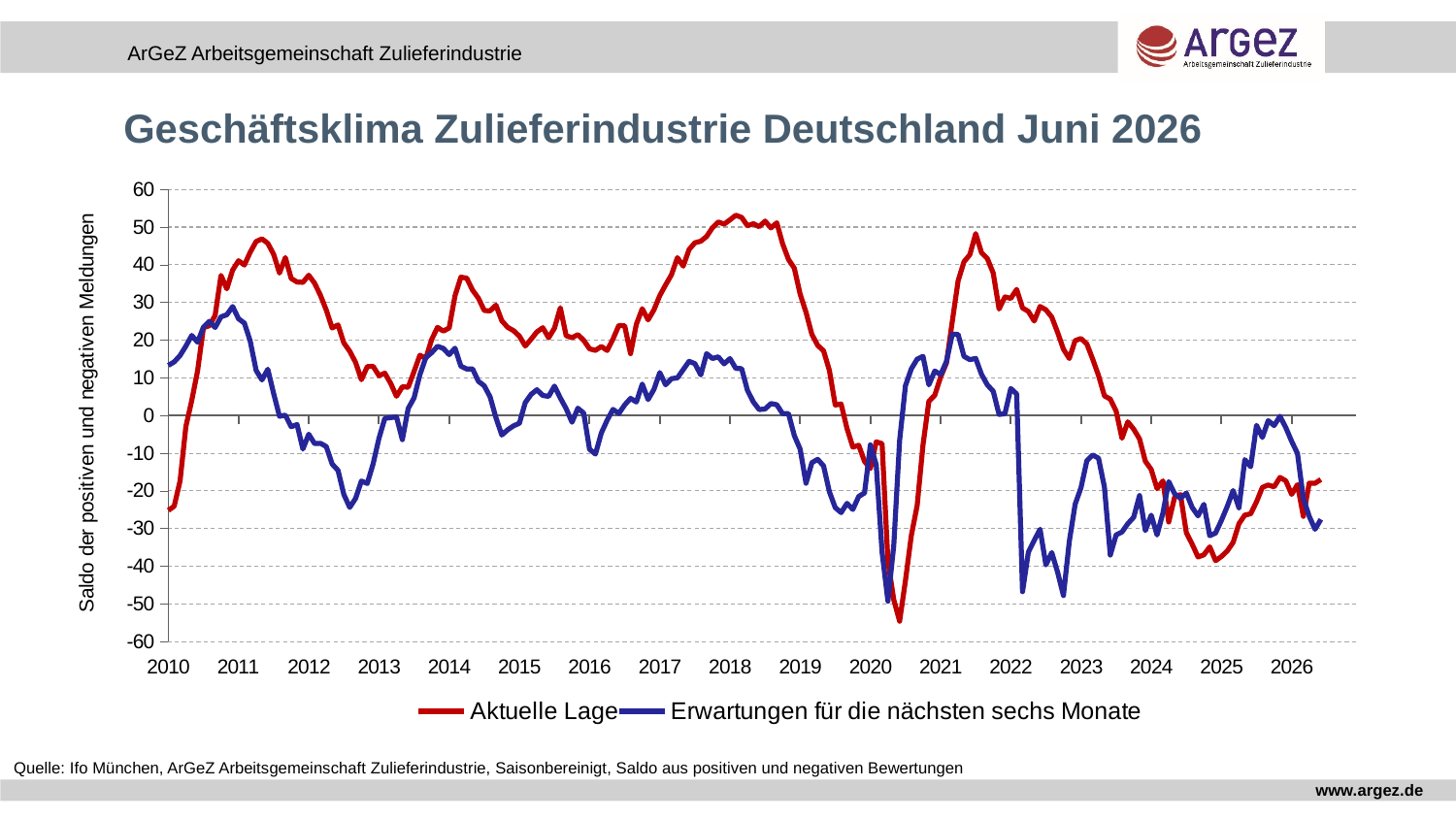

#
Geschäftsklima Zulieferindustrie Deutschland Juni 2026

### Chart

| Category | Aktuelle Lage | Erwartungen für die nächsten sechs Monate |
|---|---|---|
| 40179 | -25.18921 | 13.29706 |
| 40210 | -24.06527 | 14.22436 |
| 40238 | -17.37711 | 15.92236 |
| 40269 | -2.89493 | 18.43244 |
| 40299 | 3.97778 | 21.23901 |
| 40330 | 11.86328 | 19.44676 |
| 40360 | 23.30444 | 23.45404 |
| 40391 | 23.80542 | 24.98653 |
| 40422 | 26.56123 | 23.34497 |
| 40452 | 37.16645 | 26.17622 |
| 40483 | 33.60723 | 26.74836 |
| 40513 | 38.62348 | 28.91758 |
| 40544 | 41.0708 | 25.67302 |
| 40575 | 39.92096 | 24.5258 |
| 40603 | 43.32933 | 19.76189 |
| 40634 | 46.16674 | 11.96365 |
| 40664 | 46.85233 | 9.44355 |
| 40695 | 45.69348 | 12.27041 |
| 40725 | 42.76071 | 5.81534 |
| 40756 | 37.78979 | -0.19989 |
| 40787 | 41.91725 | 0.09653 |
| 40817 | 36.36129 | -2.98666 |
| 40848 | 35.42139 | -2.39362 |
| 40878 | 35.32601 | -8.88731 |
| 40909 | 37.21774 | -4.95488 |
| 40940 | 35.09968 | -7.45392 |
| 40969 | 31.89225 | -7.37644 |
| 41000 | 27.97127 | -8.2253 |
| 41030 | 23.23756 | -12.88186 |
| 41061 | 24.03541 | -14.56192 |
| 41091 | 19.22813 | -20.98459 |
| 41122 | 17.0567 | -24.3946 |
| 41153 | 14.09589 | -22.01341 |
| 41183 | 9.50574 | -17.37196 |
| 41214 | 12.98729 | -18.04892 |
| 41244 | 13.05432 | -12.84746 |
| 41275 | 10.57649 | -6.05807 |
| 41306 | 11.23173 | -0.75842 |
| 41334 | 8.5433 | -0.54138 |
| 41365 | 5.10879 | -0.35879 |
| 41395 | 7.6257 | -6.39647 |
| 41426 | 7.51609 | 1.86409 |
| 41456 | 11.6667 | 4.66663 |
| 41487 | 16.01077 | 10.80721 |
| 41518 | 15.13428 | 15.36282 |
| 41548 | 20.15313 | 16.65783 |
| 41579 | 23.3859 | 18.36219 |
| 41609 | 22.39768 | 17.80249 |
| 41640 | 23.22983 | 16.15862 |
| 41671 | 31.7859 | 17.86235 |
| 41699 | 36.71827 | 13.0877 |
| 41730 | 36.44965 | 12.34965 |
| 41760 | 33.27029 | 12.37032 |
| 41791 | 31.12765 | 9.0761 |
| 41821 | 27.87137 | 7.88234 |
| 41852 | 27.76327 | 4.94071 |
| 41883 | 29.27487 | -0.58925 |
| 41913 | 25.14028 | -5.1666 |
| 41944 | 23.38203 | -3.78126 |
| 41974 | 22.51252 | -2.73238 |
| 42005 | 21.05366 | -2.05236 |
| 42036 | 18.43485 | 3.42806 |
| 42064 | 20.25249 | 5.60469 |
| 42095 | 22.1898 | 6.83727 |
| 42125 | 23.28711 | 5.32534 |
| 42156 | 20.61288 | 5.07919 |
| 42186 | 23.18093 | 7.82168 |
| 42217 | 28.58471 | 4.65206 |
| 42248 | 21.1748 | 1.80577 |
| 42278 | 20.65217 | -1.77323 |
| 42309 | 21.46487 | 1.95105 |
| 42339 | 19.95209 | 0.62253 |
| 42370 | 17.6896 | -8.96853 |
| 42401 | 17.28805 | -10.23164 |
| 42430 | 18.31909 | -4.64992 |
| 42461 | 17.25789 | -1.22478 |
| 42491 | 20.29947 | 1.62548 |
| 42522 | 23.89597 | 0.53148 |
| 42552 | 23.78759 | 2.82684 |
| 42583 | 16.41446 | 4.54106 |
| 42614 | 24.25678 | 3.58363 |
| 42644 | 28.33756 | 8.3471 |
| 42675 | 25.37115 | 4.24361 |
| 42705 | 28.02906 | 6.93739 |
| 42736 | 31.82359 | 11.39425 |
| 42767 | 34.6703 | 8.14238 |
| 42795 | 37.35467 | 9.77178 |
| 42826 | 41.87912 | 9.99417 |
| 42856 | 39.63195 | 12.17375 |
| 42887 | 44.04572 | 14.38238 |
| 42917 | 45.84418 | 13.76341 |
| 42948 | 46.24512 | 10.75876 |
| 42979 | 47.49439 | 16.41599 |
| 43009 | 49.82008 | 15.12219 |
| 43040 | 51.35062 | 15.56943 |
| 43070 | 50.77569 | 13.71953 |
| 43101 | 51.91154 | 15.10841 |
| 43132 | 53.13993 | 12.51135 |
| 43160 | 52.55792 | 12.44284 |
| 43191 | 50.34003 | 6.65471 |
| 43221 | 50.89285 | 3.61508 |
| 43252 | 50.11125 | 1.58433 |
| 43282 | 51.58212 | 1.73875 |
| 43313 | 49.7747 | 3.17698 |
| 43344 | 51.1273 | 2.85898 |
| 43374 | 45.54957 | 0.48843 |
| 43405 | 41.42585 | 0.50705 |
| 43435 | 39.07854 | -5.32452 |
| 43466 | 32.18969 | -8.9289 |
| 43497 | 27.37817 | -17.98775 |
| 43525 | 21.54968 | -12.53335 |
| 43556 | 18.61278 | -11.62763 |
| 43586 | 17.18231 | -13.38567 |
| 43617 | 11.96677 | -20.24859 |
| 43647 | 2.78926 | -24.4413 |
| 43678 | 3.07708 | -25.76301 |
| 43709 | -3.43966 | -23.32164 |
| 43739 | -8.398 | -24.9368 |
| 43770 | -7.88295 | -21.50489 |
| 43800 | -12.2026 | -20.55802 |
| 43831 | -14.06317 | -7.77662 |
| 43862 | -6.97089 | -13.08806 |
| 43891 | -7.46791 | -36.27226 |
| 43922 | -38.74219 | -49.28114 |
| 43952 | -48.87348 | -34.44681 |
| 43983 | -54.58425 | -6.59368 |
| 44013 | -43.77744 | 7.94223 |
| 44044 | -31.85207 | 12.39726 |
| 44075 | -23.90003 | 14.96272 |
| 44105 | -7.77369 | 15.69788 |
| 44136 | 3.77457 | 8.12816 |
| 44166 | 5.38375 | 11.82041 |
| 44197 | 10.17946 | 10.86254 |
| 44228 | 13.91216 | 14.33012 |
| 44256 | 25.0163 | 21.59454 |
| 44287 | 35.76863 | 21.5125 |
| 44317 | 40.79757 | 15.68493 |
| 44348 | 42.67043 | 14.82109 |
| 44378 | 48.25834 | 15.16416 |
| 44409 | 43.16998 | 10.89379 |
| 44440 | 41.63242 | 8.11554 |
| 44470 | 37.7736 | 6.44162 |
| 44501 | 28.24889 | 0.29361 |
| 44531 | 31.46459 | 0.48367 |
| 44562 | 31.07478 | 7.17367 |
| 44593 | 33.46085 | 5.72335 |
| 44621 | 28.53214 | -46.74614 |
| 44652 | 27.62545 | -36.27679 |
| 44682 | 25.06358 | -33.14296 |
| 44713 | 28.93847 | -30.17881 |
| 44743 | 28.04407 | -39.64515 |
| 44774 | 26.12158 | -36.36803 |
| 44805 | 22.06346 | -41.57724 |
| 44835 | 17.59069 | -47.77577 |
| 44866 | 15.1342 | -33.41519 |
| 44896 | 19.88376 | -23.56398 |
| 44927 | 20.42188 | -19.16133 |
| 44958 | 18.98972 | -12.02355 |
| 44986 | 14.96623 | -10.45878 |
| 45017 | 10.6257 | -11.33798 |
| 45047 | 5.21373 | -18.99465 |
| 45078 | 4.3512 | -37.0394 |
| 45108 | 1.17122 | -31.70648 |
| 45139 | -6.0388 | -30.92443 |
| 45170 | -1.677 | -28.69687 |
| 45200 | -3.599 | -27.01544 |
| 45231 | -6.19768 | -21.24889 |
| 45261 | -12.14617 | -30.55843 |
| 45292 | -14.32264 | -26.44756 |
| 45323 | -19.40921 | -31.69653 |
| 45352 | -17.35414 | -25.90926 |
| 45383 | -28.26956 | -17.55362 |
| 45413 | -21.70089 | -20.76377 |
| 45444 | -20.98108 | -21.95579 |
| 45474 | -31.10705 | -20.60302 |
| 45505 | -34.15951 | -24.41296 |
| 45536 | -37.5526 | -26.63334 |
| 45566 | -36.963 | -23.5865 |
| 45597 | -34.86447 | -31.91493 |
| 45627 | -38.52802 | -31.18653 |
| 45658 | -37.413 | -27.82404 |
| 45689 | -35.9381 | -24.13249 |
| 45717 | -33.68095 | -19.91277 |
| 45748 | -28.70975 | -24.48621 |
| 45778 | -26.43948 | -11.69932 |
| 45809 | -26.06804 | -13.60824 |
| 45839 | -22.90809 | -2.57996 |
| 45870 | -19.07778 | -5.81518 |
| 45901 | -18.43489 | -1.35557 |
| 45931 | -18.9381 | -2.65593 |
| 45962 | -16.4389 | -0.205 |
| 45992 | -17.32714 | -3.20153 |
| 46023 | -20.93692 | -6.84037 |
| 46054 | -18.35697 | -10.05976 |
| 46082 | -26.77226 | -21.9978 |
| 46113 | -17.97783 | -26.73904 |
| 46143 | -18.00653 | -30.19018 |
| 46174 | -16.97547 | -27.56161 |
| 46204 | None | None |
| 46235 | None | None |
| 46266 | None | None |
| 46296 | None | None |
| 46327 | None | None |
| 46357 | None | None |
Quelle: Ifo München, ArGeZ Arbeitsgemeinschaft Zulieferindustrie, Saisonbereinigt, Saldo aus positiven und negativen Bewertungen